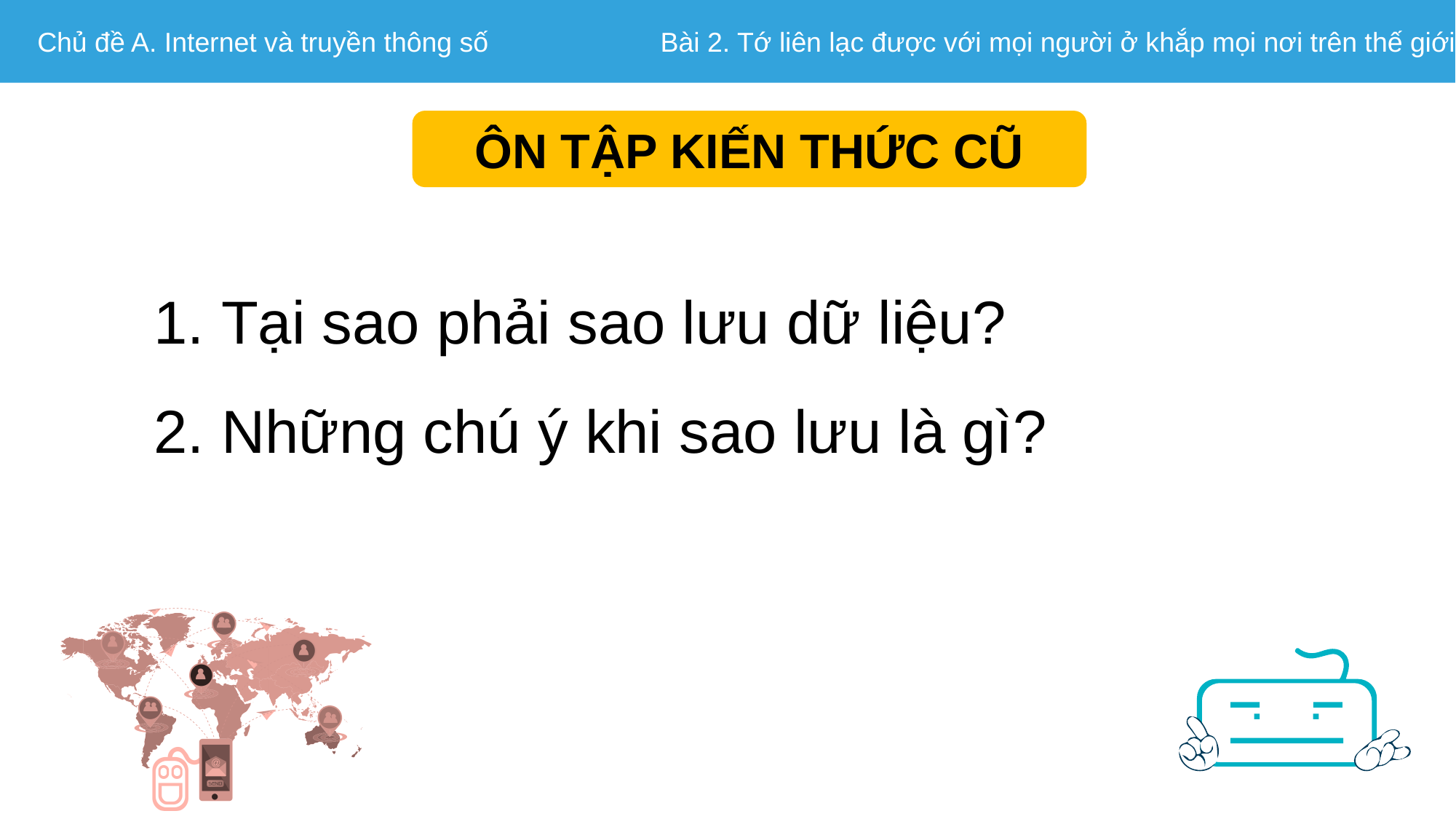

ÔN TẬP KIẾN THỨC CŨ
1. Tại sao phải sao lưu dữ liệu?
2. Những chú ý khi sao lưu là gì?